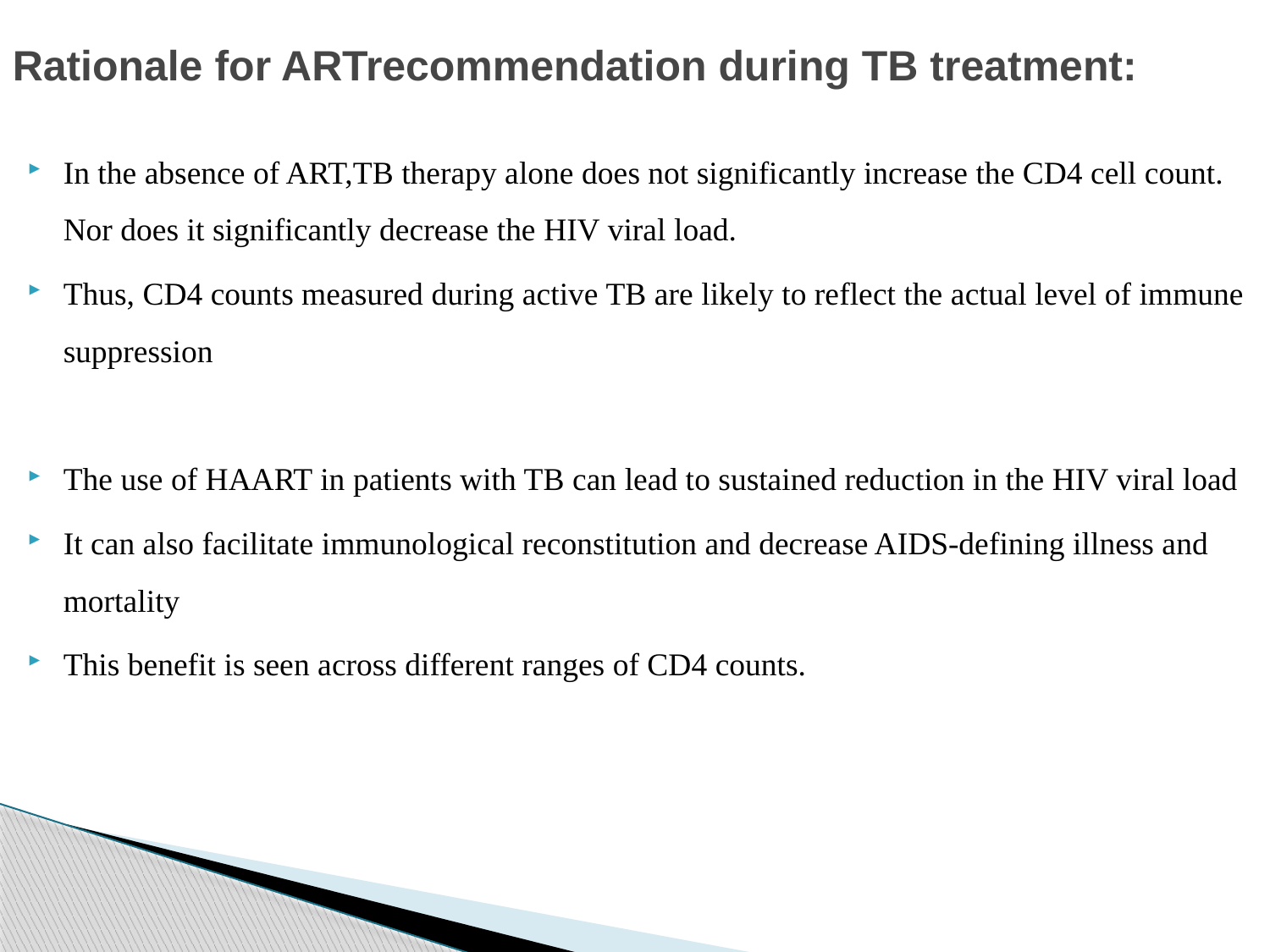

# Rationale for ARTrecommendation during TB treatment:
In the absence of ART,TB therapy alone does not significantly increase the CD4 cell count. Nor does it significantly decrease the HIV viral load.
Thus, CD4 counts measured during active TB are likely to reflect the actual level of immune suppression

The use of HAART in patients with TB can lead to sustained reduction in the HIV viral load
It can also facilitate immunological reconstitution and decrease AIDS-defining illness and mortality
This benefit is seen across different ranges of CD4 counts.